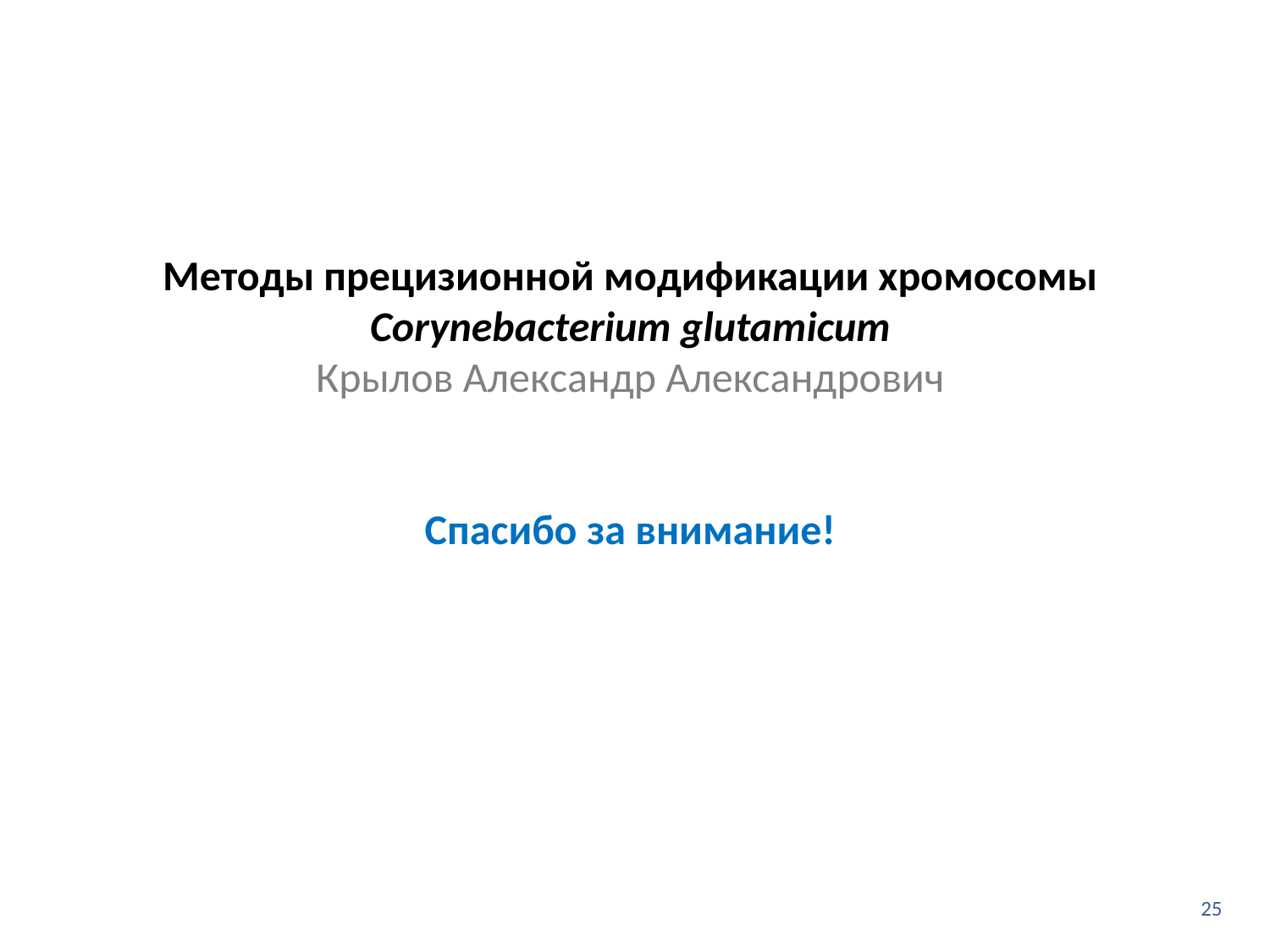

# Методы прецизионной модификации хромосомы Corynebacterium glutamicum Крылов Александр Александрович Спасибо за внимание!
25